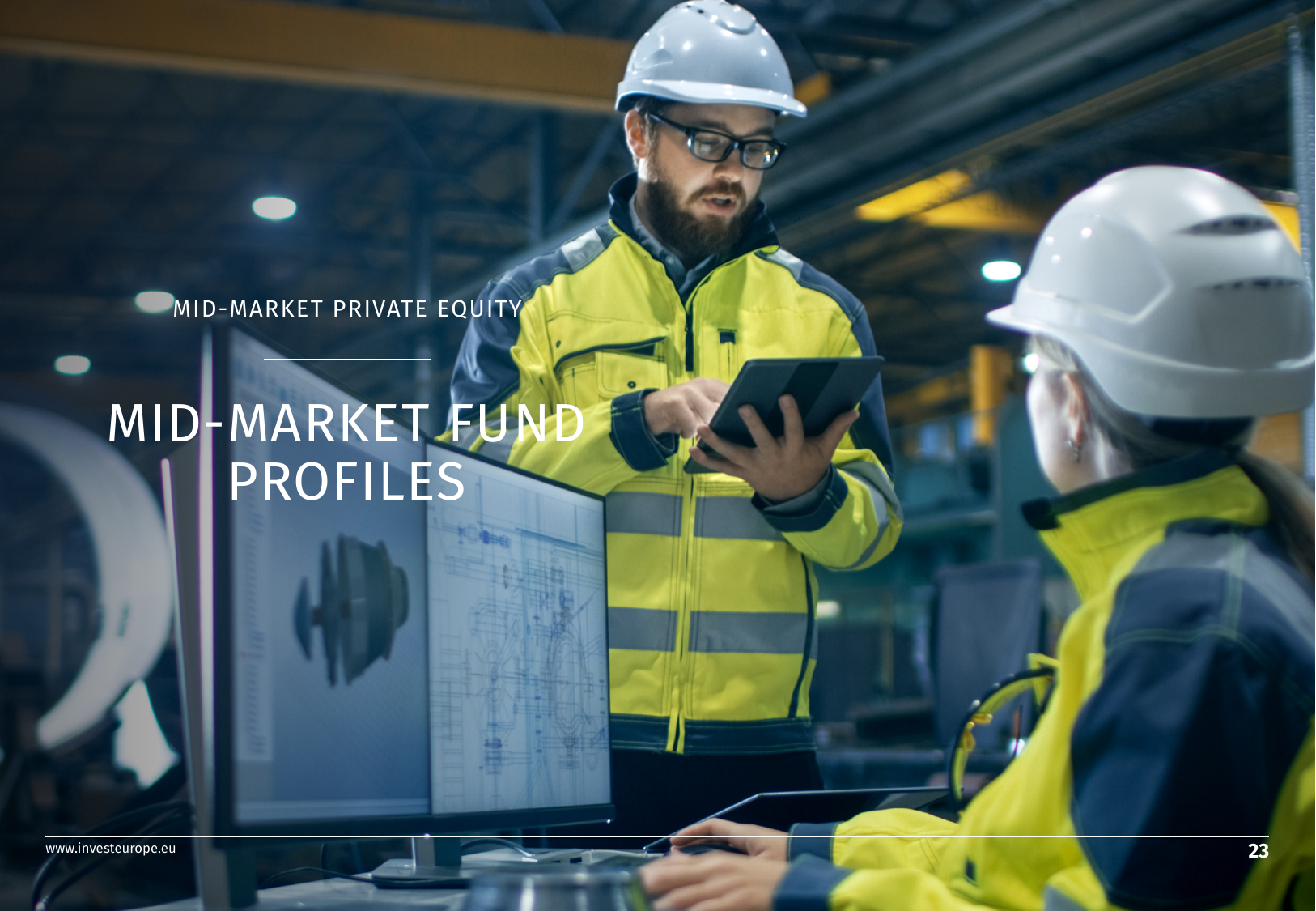

MID-MARKET PRIVATE EQUITY
# Mid-Market fund profiles
23
www.investeurope.eu